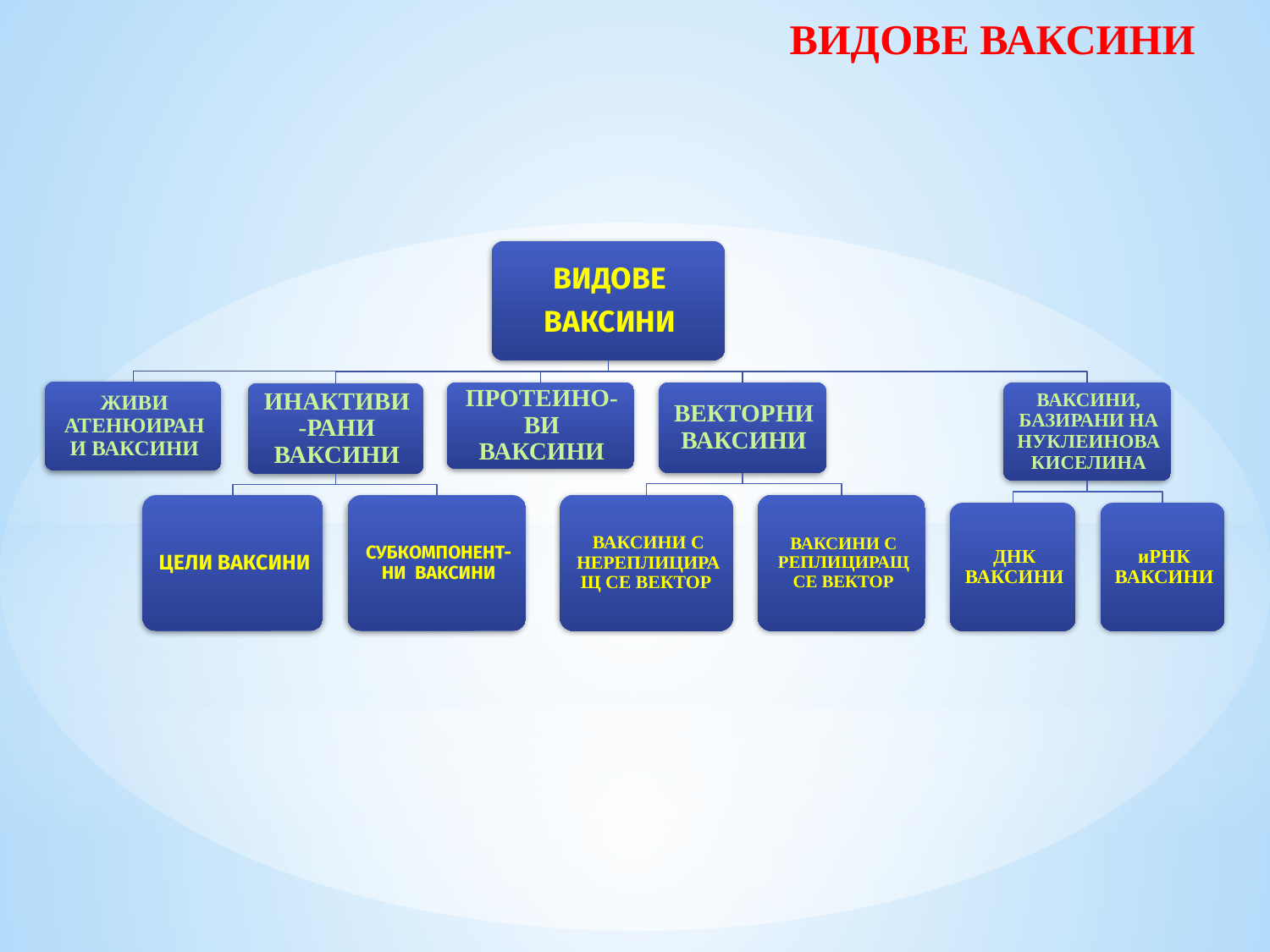

# ВИДОВЕ ВАКСИНИ
ВИДОВЕ
ВАКСИНИ
ЖИВИ АТЕНЮИРАНИ ВАКСИНИ
ИНАКТИВИ-РАНИ ВАКСИНИ
ЦЕЛИ ВАКСИНИ
СУБКОМПОНЕНТ-НИ  ВАКСИНИ
ПРОТЕИНО-ВИ ВАКСИНИ
ВЕКТОРНИ ВАКСИНИ
ВАКСИНИ С НЕРЕПЛИЦИРАЩ СЕ ВЕКТОР
ВАКСИНИ С РЕПЛИЦИРАЩ СЕ ВЕКТОР
ВАКСИНИ, БАЗИРАНИ НА НУКЛЕИНОВА КИСЕЛИНА
ДНК ВАКСИНИ
иРНК ВАКСИНИ